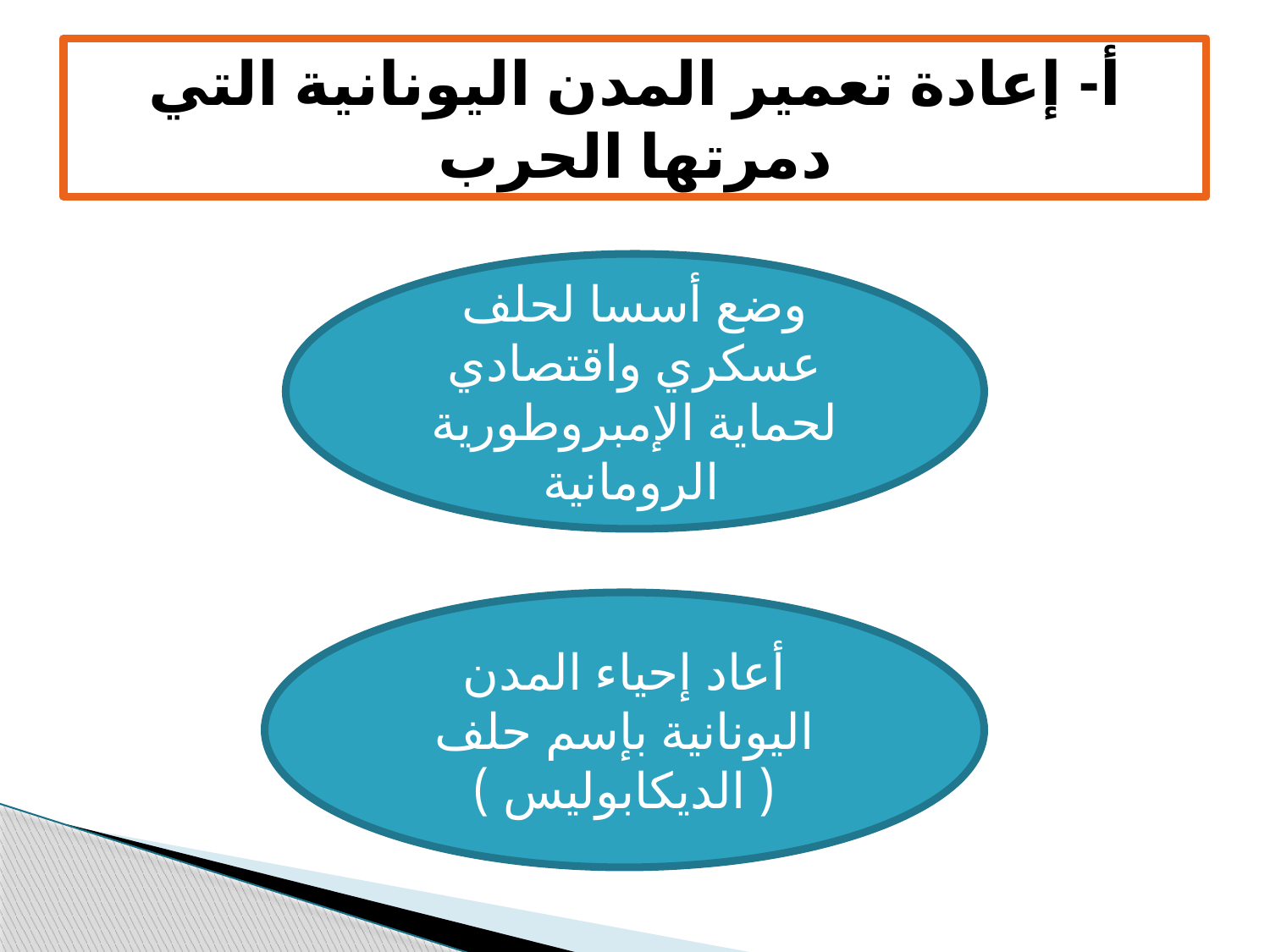

# أ- إعادة تعمير المدن اليونانية التي دمرتها الحرب

وضع أسسا لحلف عسكري واقتصادي لحماية الإمبروطورية الرومانية
أعاد إحياء المدن اليونانية بإسم حلف ( الديكابوليس )